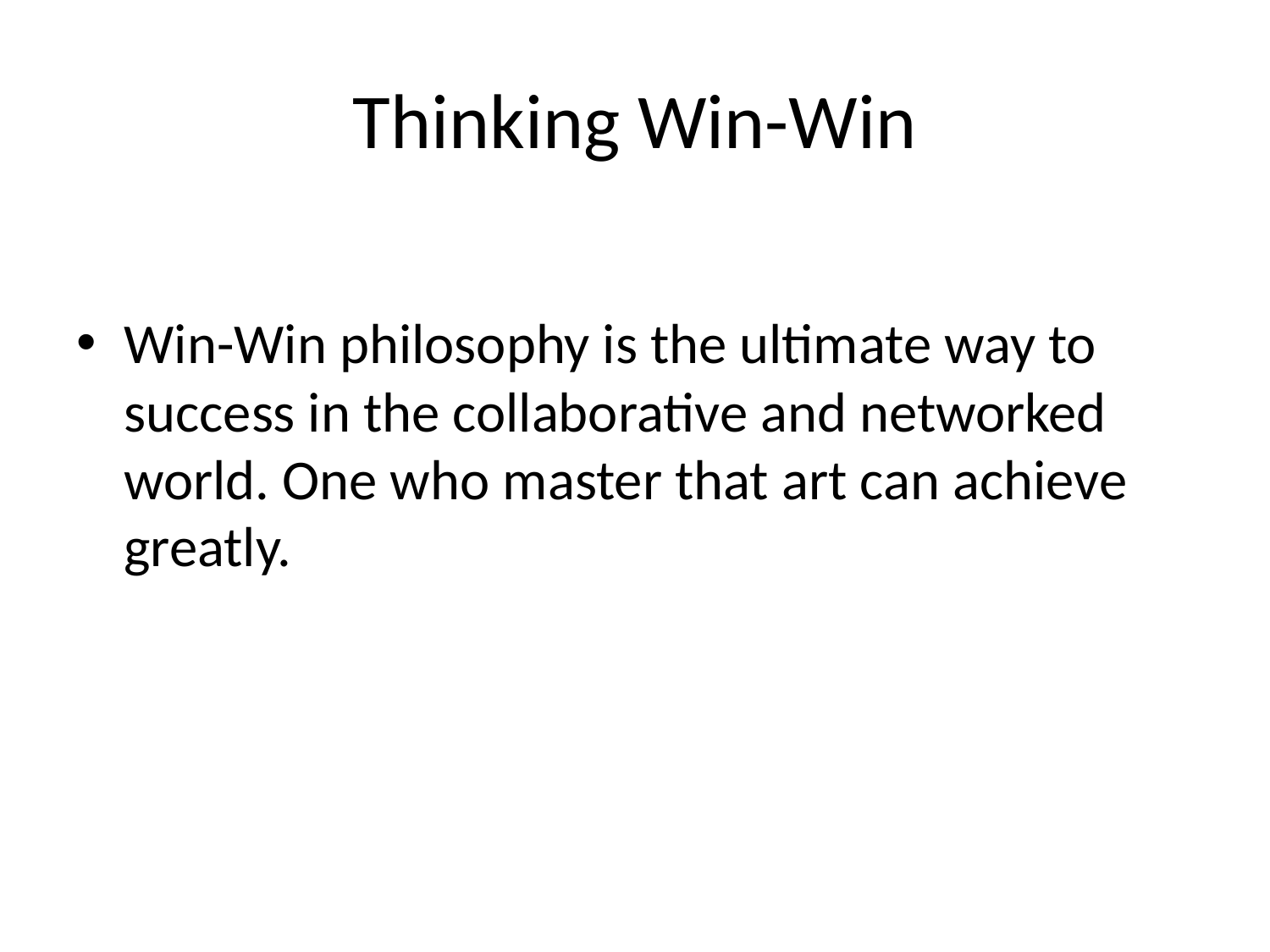

# Thinking Win-Win

Win-Win philosophy is the ultimate way to success in the collaborative and networked world. One who master that art can achieve greatly.